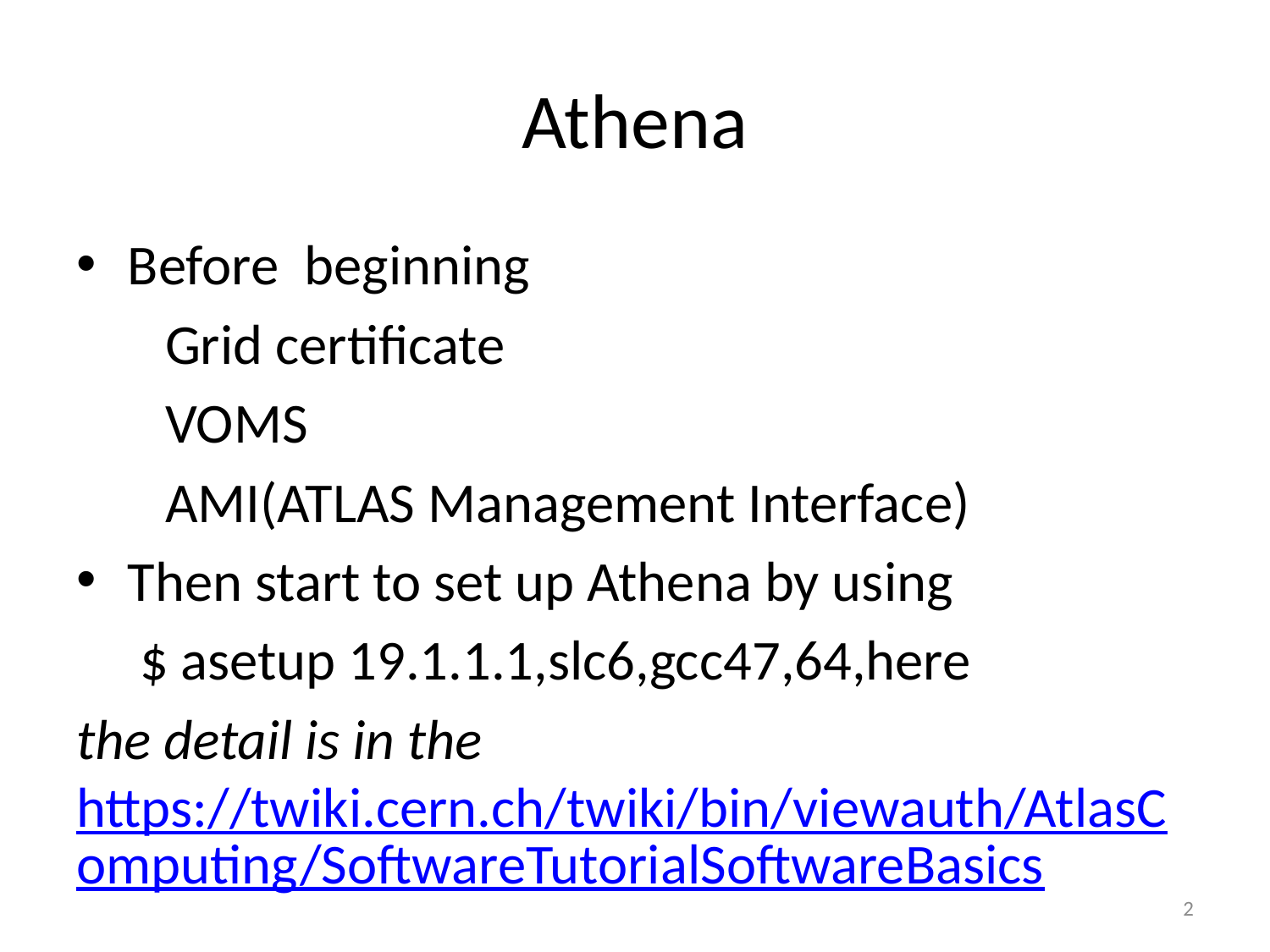

# Athena
Before  beginning
       Grid certificate
       VOMS
       AMI(ATLAS Management Interface)
Then start to set up Athena by using
     $ asetup 19.1.1.1,slc6,gcc47,64,here
the detail is in the https://twiki.cern.ch/twiki/bin/viewauth/AtlasComputing/SoftwareTutorialSoftwareBasics
2